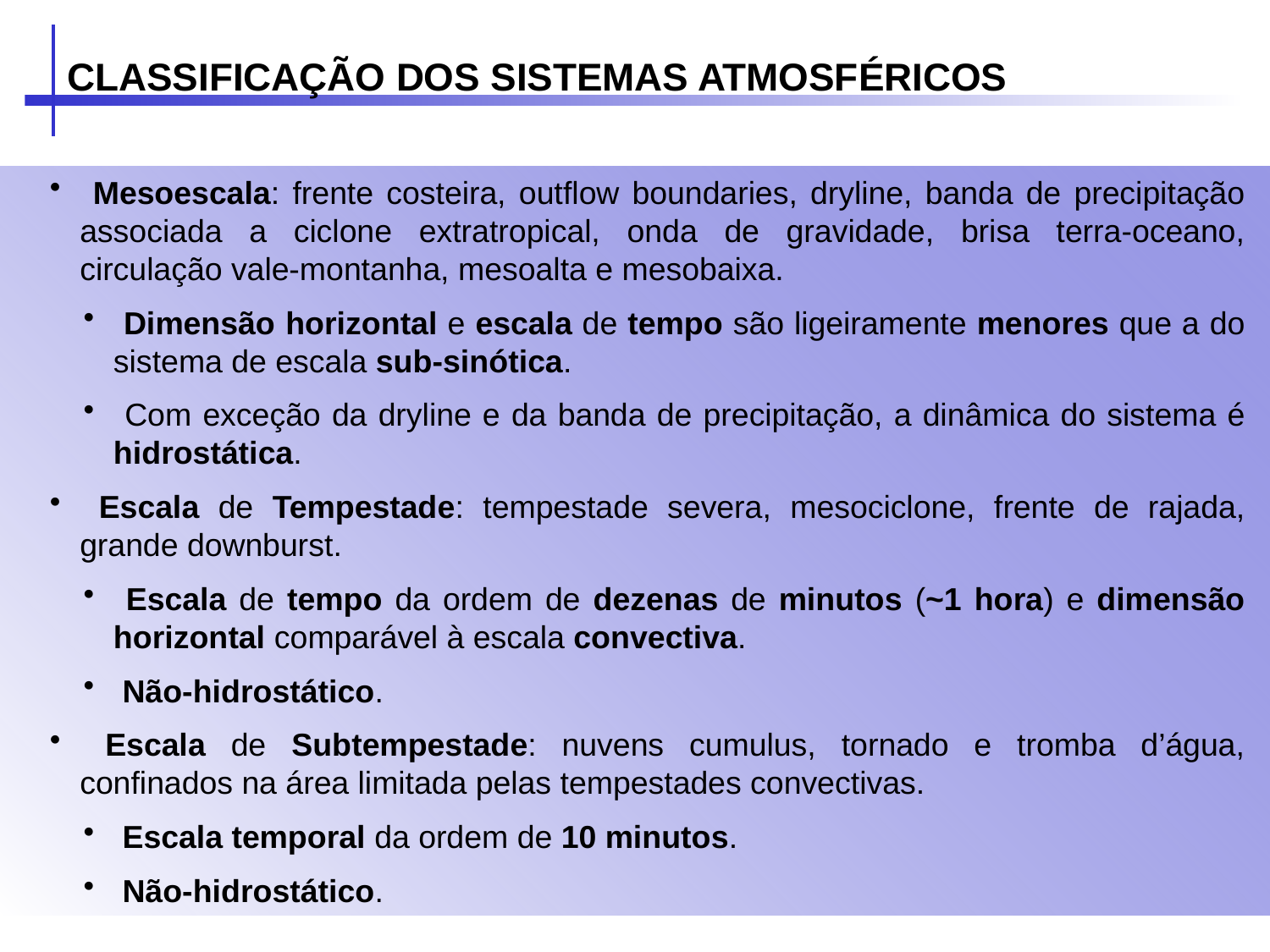

CLASSIFICAÇÃO DOS SISTEMAS ATMOSFÉRICOS
 Mesoescala: frente costeira, outflow boundaries, dryline, banda de precipitação associada a ciclone extratropical, onda de gravidade, brisa terra-oceano, circulação vale-montanha, mesoalta e mesobaixa.
 Dimensão horizontal e escala de tempo são ligeiramente menores que a do sistema de escala sub-sinótica.
 Com exceção da dryline e da banda de precipitação, a dinâmica do sistema é hidrostática.
 Escala de Tempestade: tempestade severa, mesociclone, frente de rajada, grande downburst.
 Escala de tempo da ordem de dezenas de minutos (~1 hora) e dimensão horizontal comparável à escala convectiva.
 Não-hidrostático.
 Escala de Subtempestade: nuvens cumulus, tornado e tromba d’água, confinados na área limitada pelas tempestades convectivas.
 Escala temporal da ordem de 10 minutos.
 Não-hidrostático.